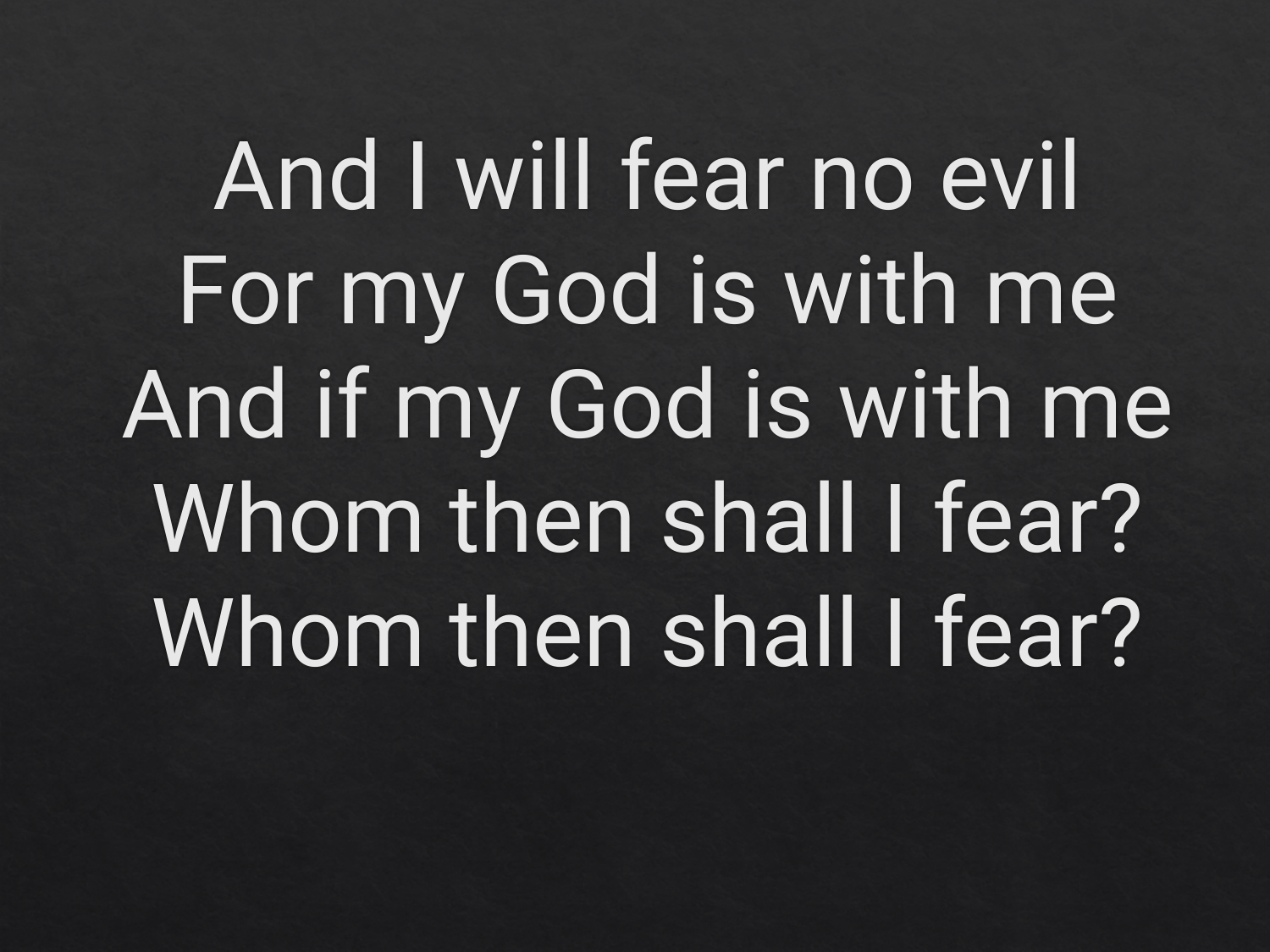

# And I will fear no evil For my God is with me And if my God is with me Whom then shall I fear? Whom then shall I fear?